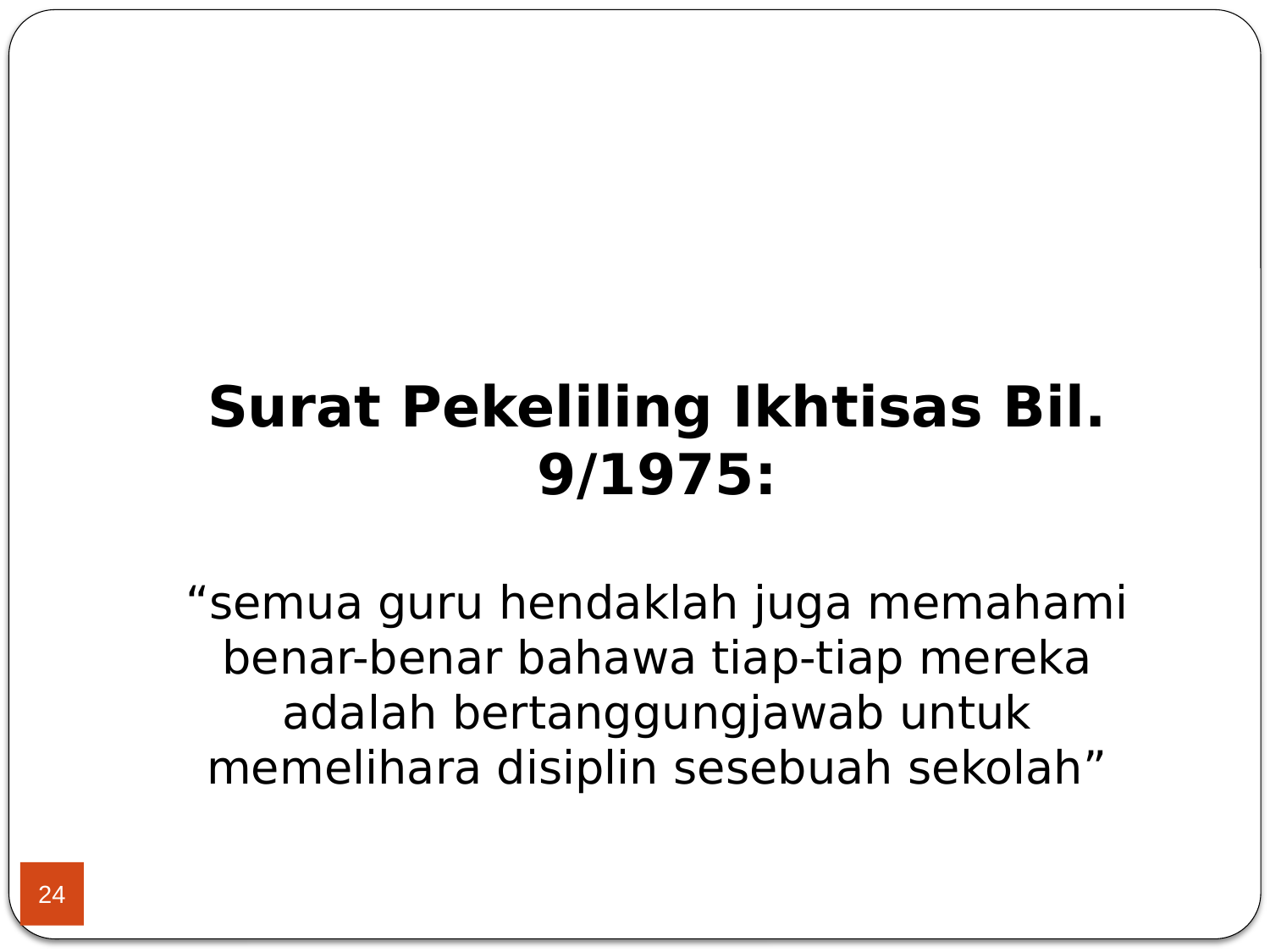

Surat Pekeliling Ikhtisas Bil. 9/1975:
“semua guru hendaklah juga memahami benar-benar bahawa tiap-tiap mereka adalah bertanggungjawab untuk memelihara disiplin sesebuah sekolah”
24